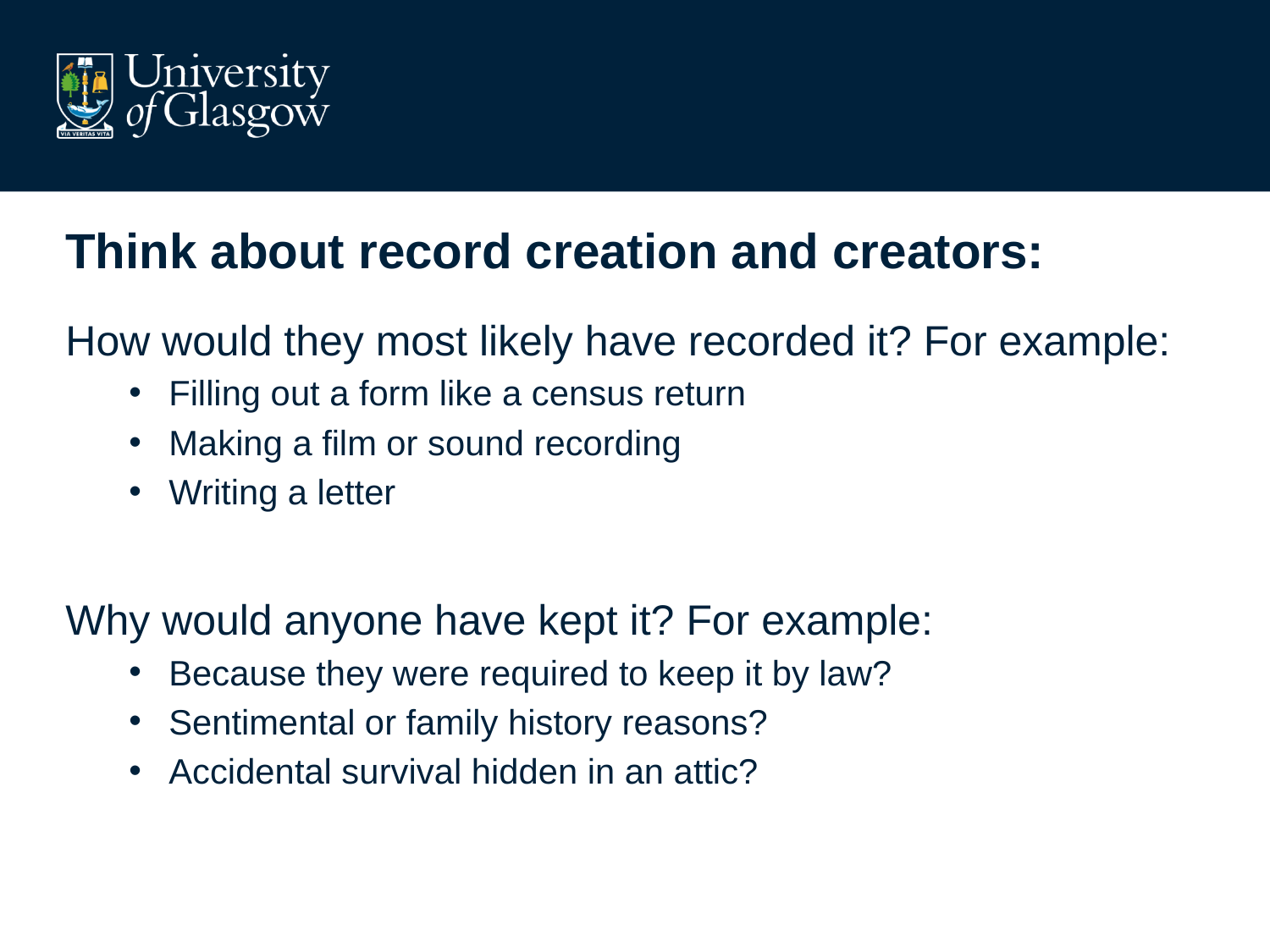

# Think about record creation and creators:
How would they most likely have recorded it? For example:
Filling out a form like a census return
Making a film or sound recording
Writing a letter
Why would anyone have kept it? For example:
Because they were required to keep it by law?
Sentimental or family history reasons?
Accidental survival hidden in an attic?